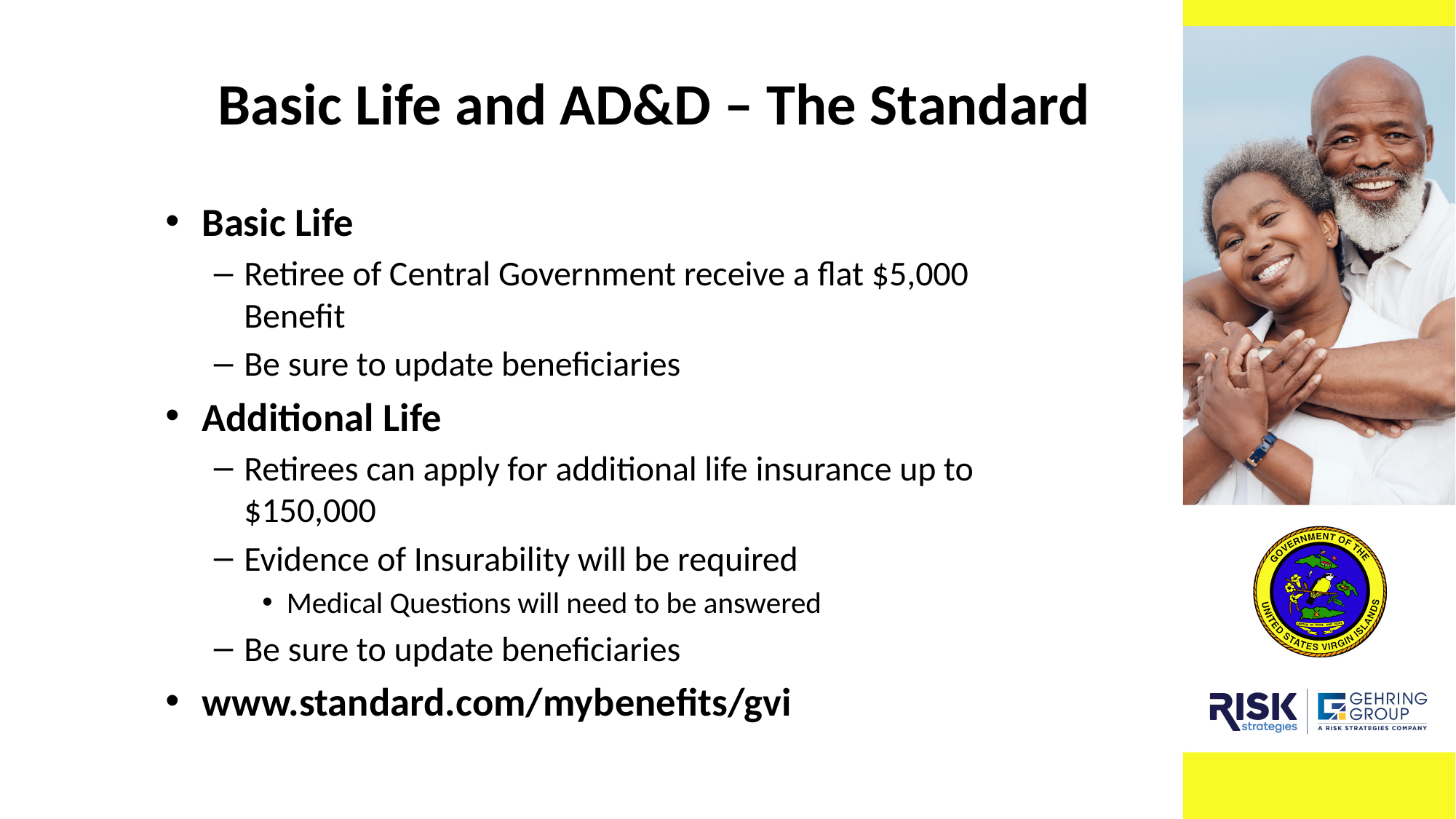

# Basic Life and AD&D – The Standard
Basic Life
Retiree of Central Government receive a flat $5,000 Benefit
Be sure to update beneficiaries
Additional Life
Retirees can apply for additional life insurance up to $150,000
Evidence of Insurability will be required
Medical Questions will need to be answered
Be sure to update beneficiaries
www.standard.com/mybenefits/gvi